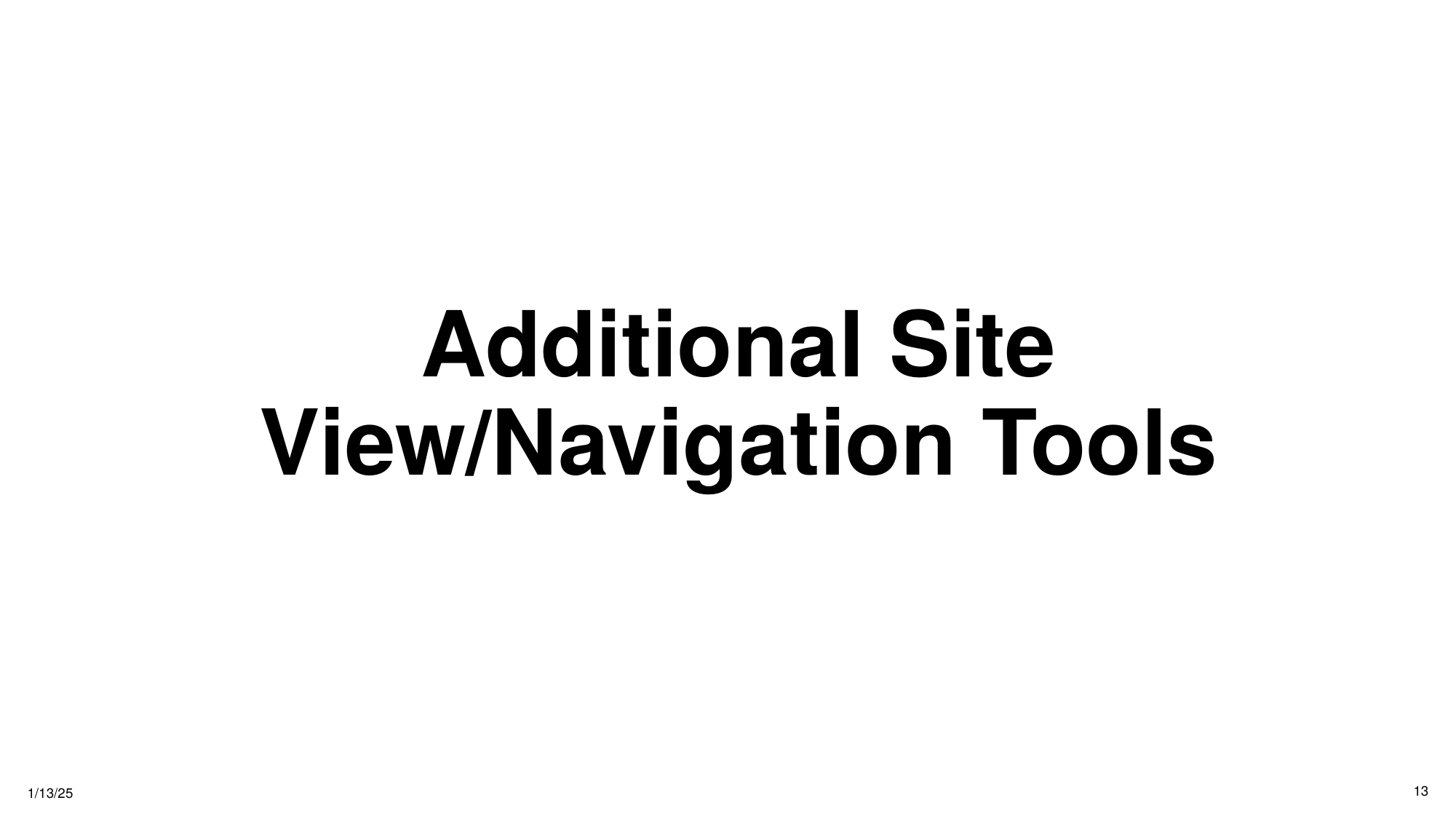

# Additional Site View/Navigation Tools

1/13/25

13